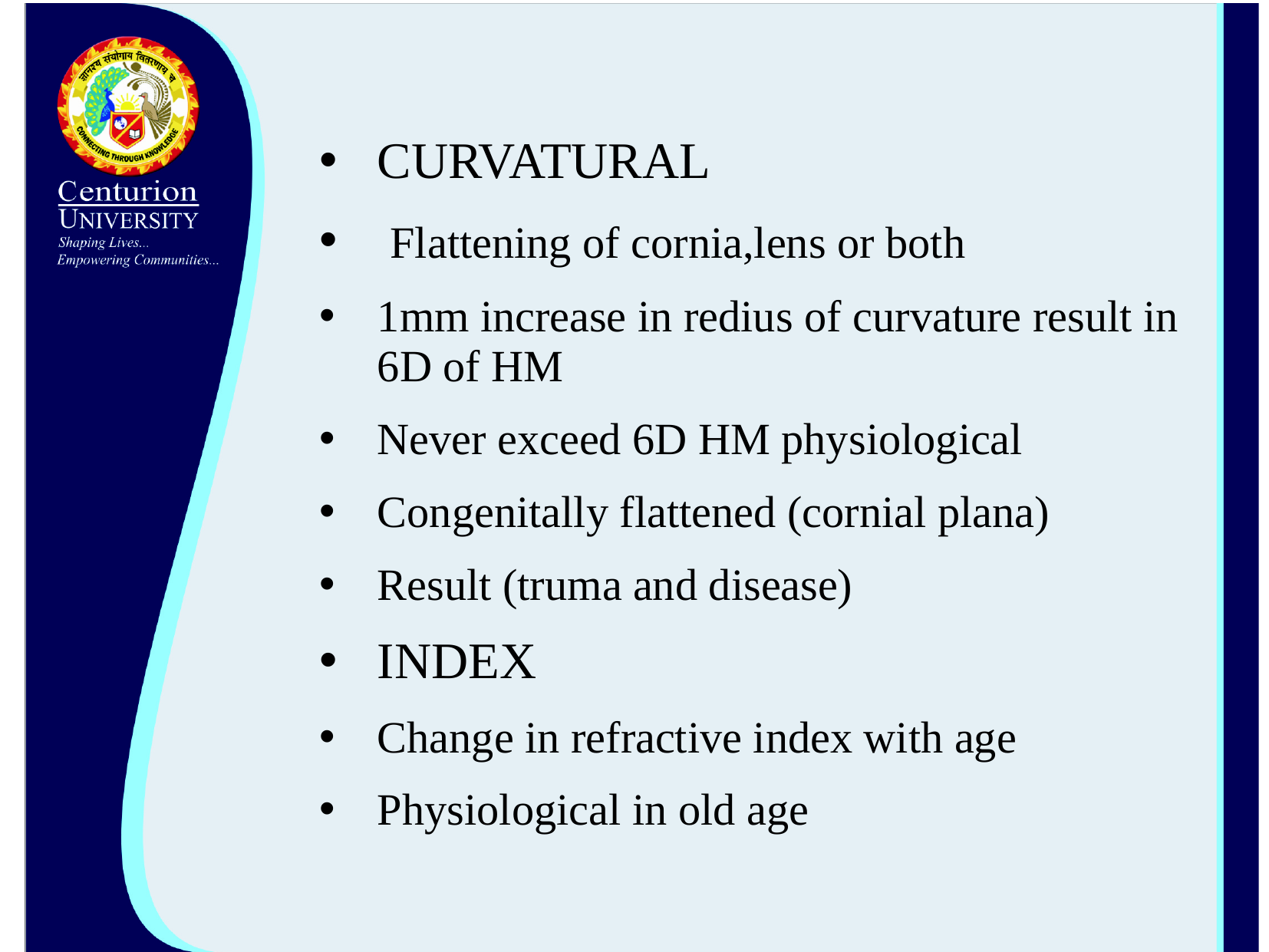

#
CURVATURAL
 Flattening of cornia,lens or both
1mm increase in redius of curvature result in 6D of HM
Never exceed 6D HM physiological
Congenitally flattened (cornial plana)
Result (truma and disease)
INDEX
Change in refractive index with age
Physiological in old age